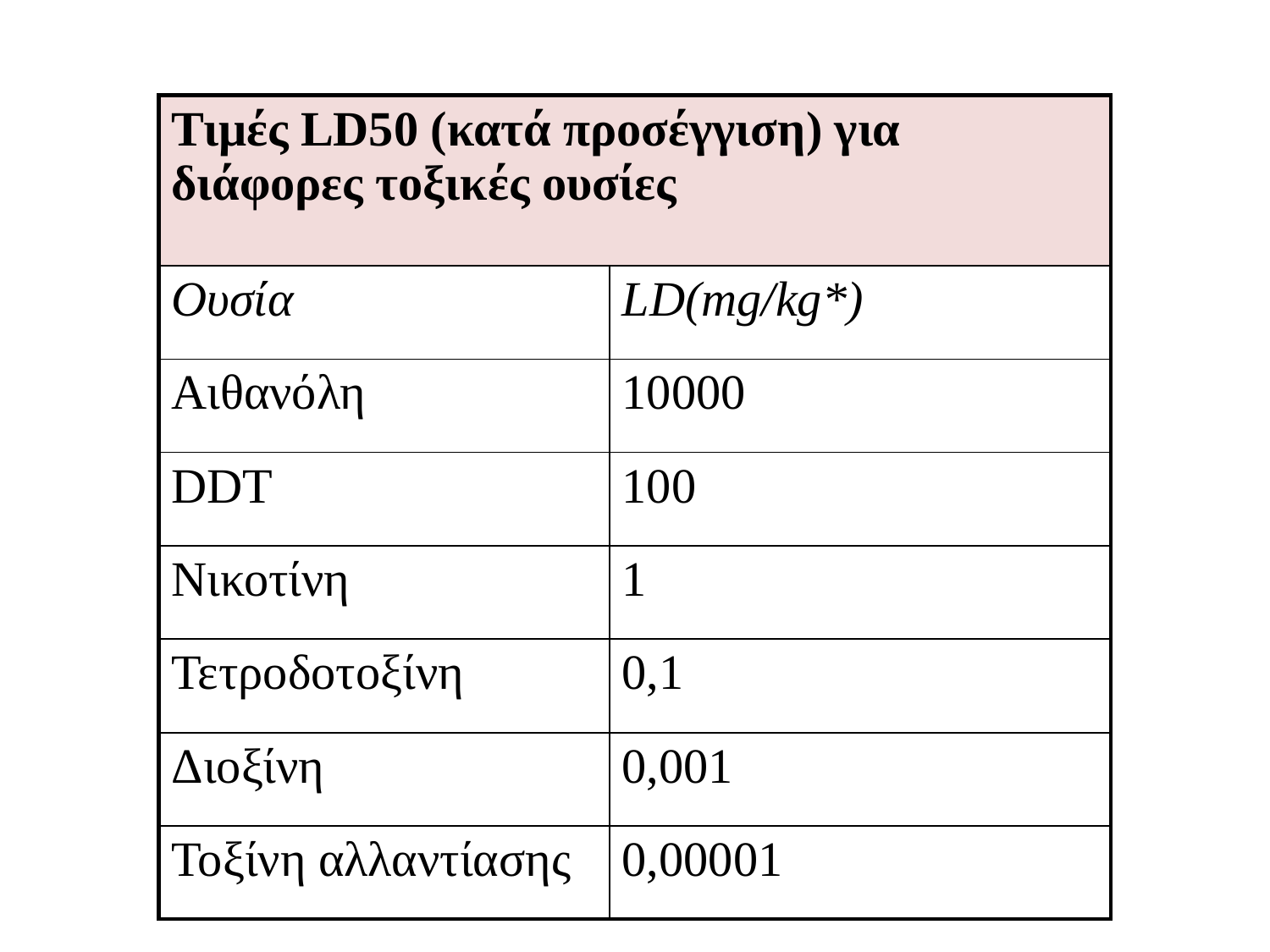

| Τιμές LD50 (κατά προσέγγιση) για διάφορες τοξικές ουσίες |  |
| --- | --- |
| Ουσία | LD(mg/kg\*) |
| Αιθανόλη | 10000 |
| DDT | 100 |
| Νικοτίνη | 1 |
| Τετροδοτοξίνη | 0,1 |
| Διοξίνη | 0,001 |
| Τοξίνη αλλαντίασης | 0,00001 |